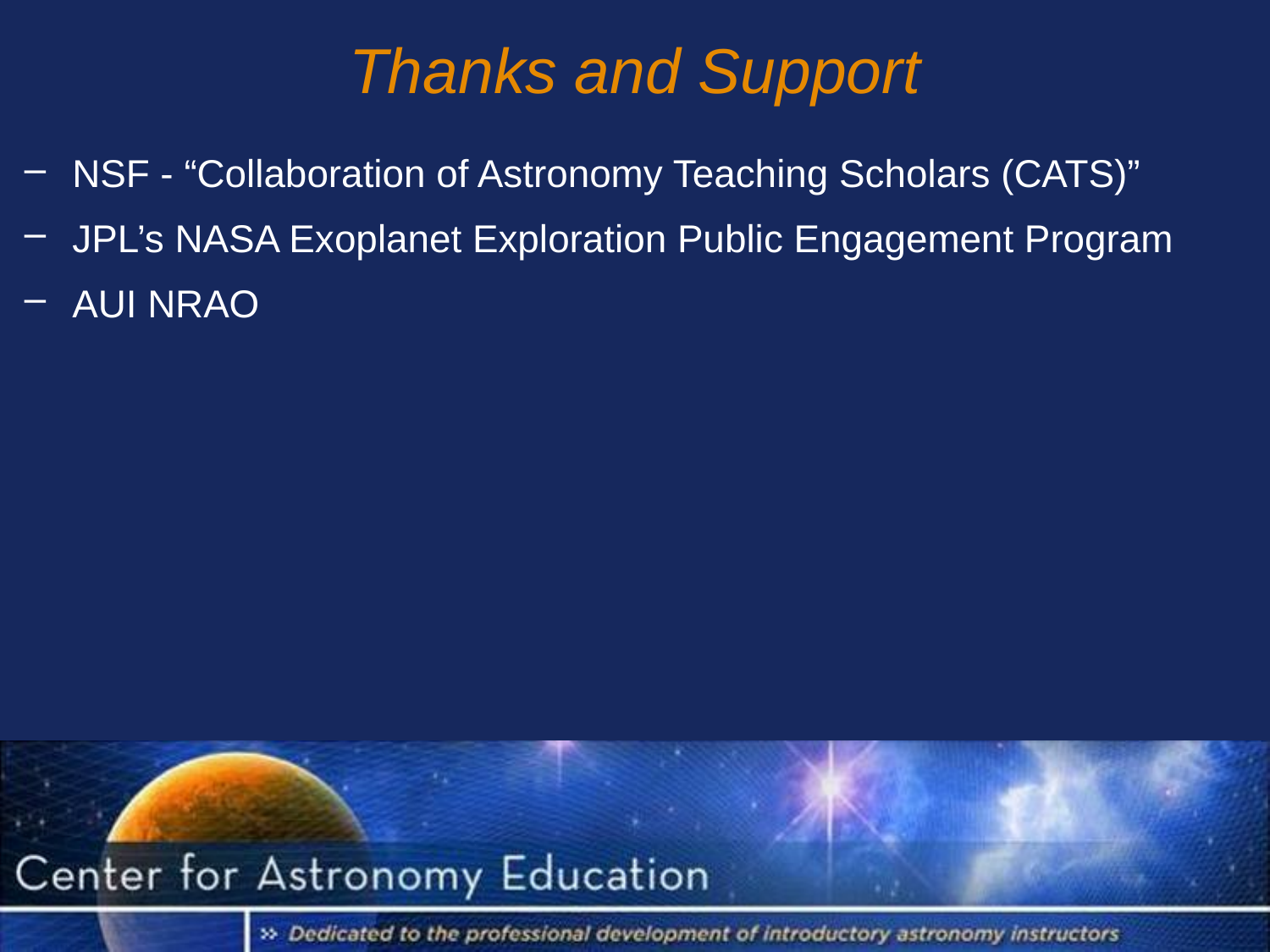

# Thanks and Support
NSF - “Collaboration of Astronomy Teaching Scholars (CATS)”
JPL’s NASA Exoplanet Exploration Public Engagement Program
AUI NRAO